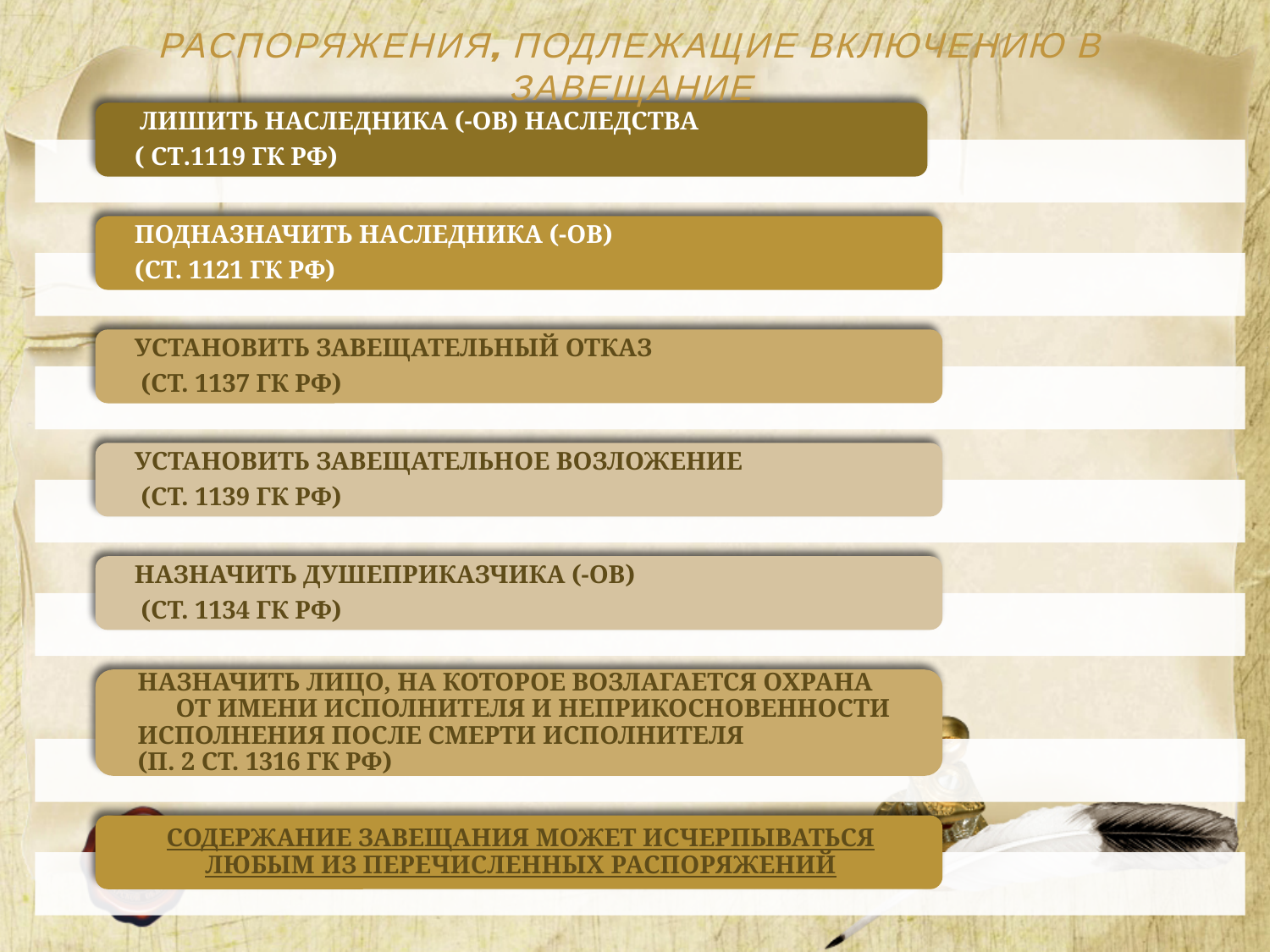

РАСПОРЯЖЕНИЯ, ПОДЛЕЖАЩИЕ ВКЛЮЧЕНИЮ В ЗАВЕЩАНИЕ
 ЛИШИТЬ НАСЛЕДНИКА (-ОВ) НАСЛЕДСТВА
( СТ.1119 ГК РФ)
ПОДНАЗНАЧИТЬ НАСЛЕДНИКА (-ОВ)
(СТ. 1121 ГК РФ)
УСТАНОВИТЬ ЗАВЕЩАТЕЛЬНЫЙ ОТКАЗ
 (СТ. 1137 ГК РФ)
УСТАНОВИТЬ ЗАВЕЩАТЕЛЬНОЕ ВОЗЛОЖЕНИЕ
 (СТ. 1139 ГК РФ)
НАЗНАЧИТЬ ДУШЕПРИКАЗЧИКА (-ОВ)
 (СТ. 1134 ГК РФ)
НАЗНАЧИТЬ ЛИЦО, НА КОТОРОЕ ВОЗЛАГАЕТСЯ ОХРАНА            ОТ ИМЕНИ ИСПОЛНИТЕЛЯ И НЕПРИКОСНОВЕННОСТИ ИСПОЛНЕНИЯ ПОСЛЕ СМЕРТИ ИСПОЛНИТЕЛЯ
(П. 2 СТ. 1316 ГК РФ)
СОДЕРЖАНИЕ ЗАВЕЩАНИЯ МОЖЕТ ИСЧЕРПЫВАТЬСЯ ЛЮБЫМ ИЗ ПЕРЕЧИСЛЕННЫХ РАСПОРЯЖЕНИЙ